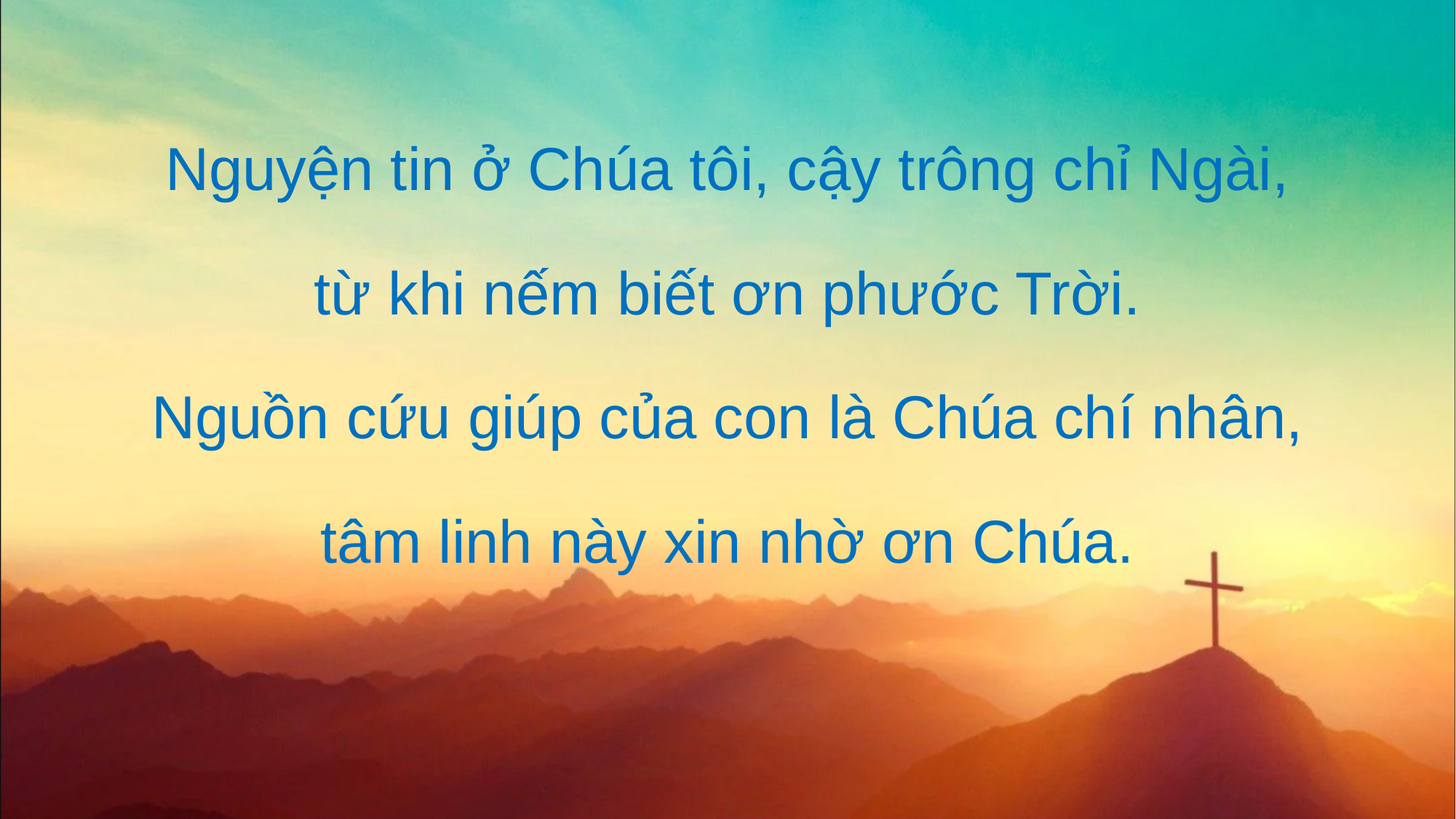

Nguyện tin ở Chúa tôi, cậy trông chỉ Ngài,
từ khi nếm biết ơn phước Trời.
Nguồn cứu giúp của con là Chúa chí nhân,
tâm linh này xin nhờ ơn Chúa.